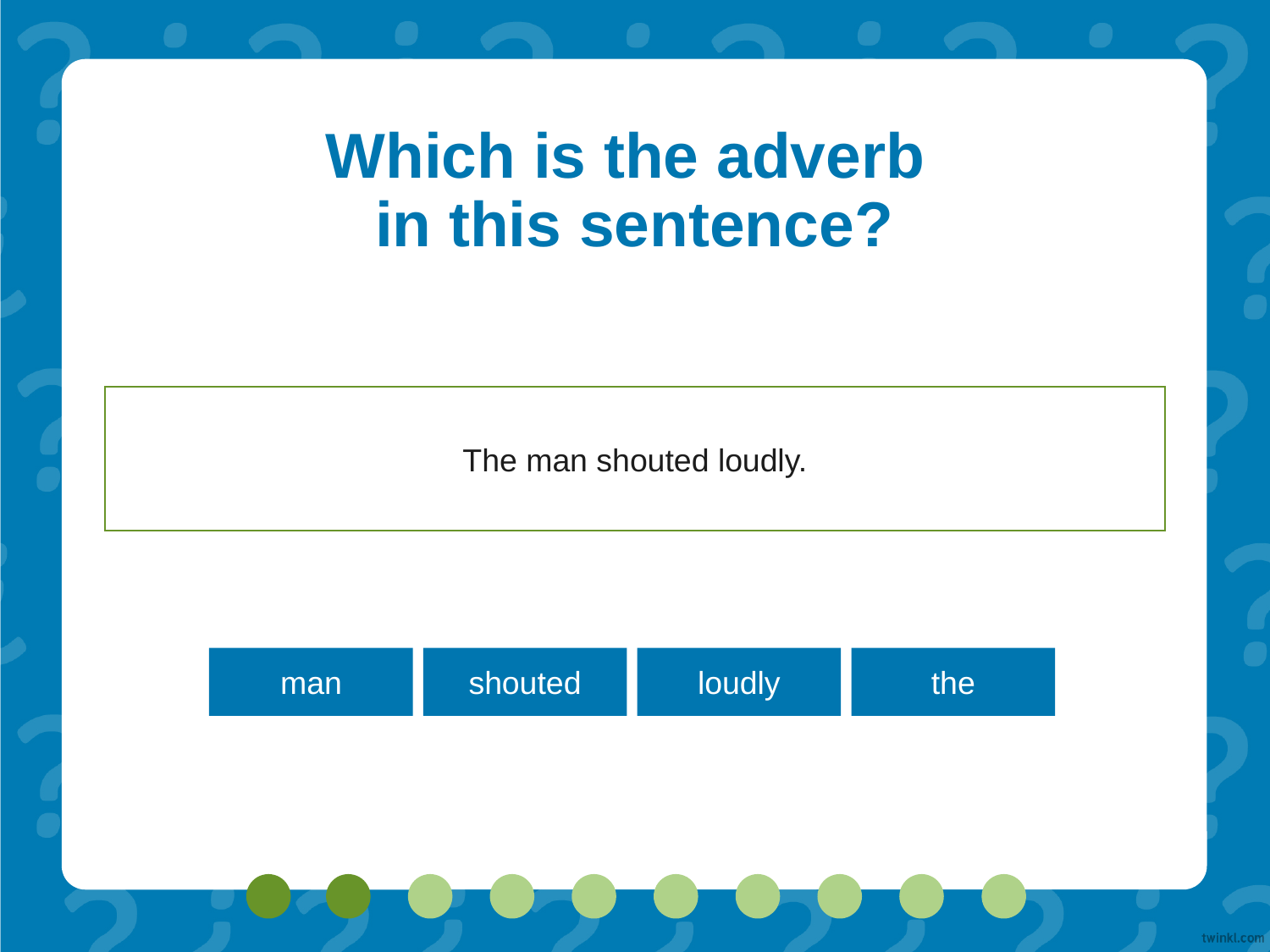

# Which is the adverb in this sentence?

The man shouted loudly.

man
shouted
loudly
the